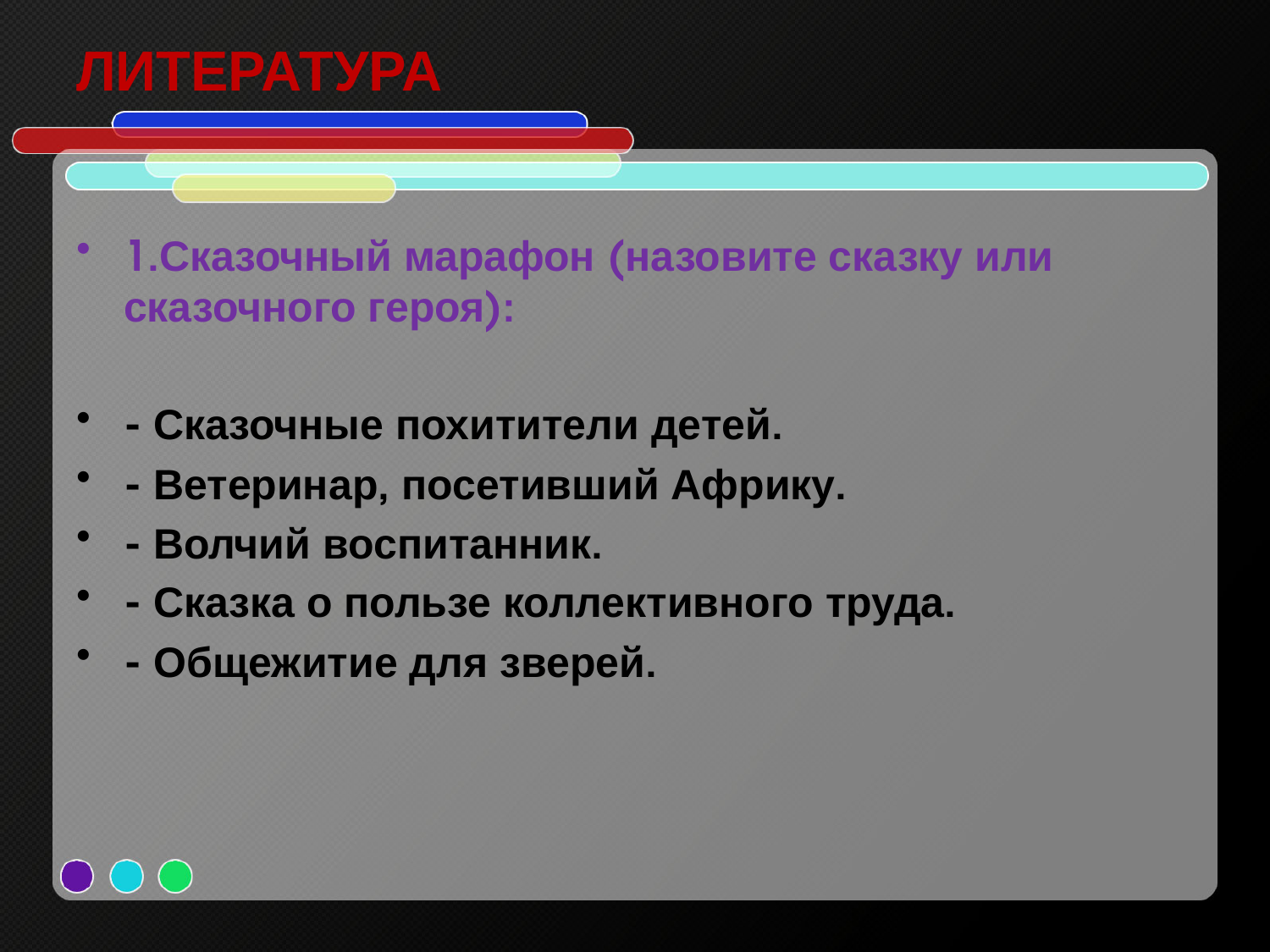

# ЛИТЕРАТУРА
1.Сказочный марафон (назовите сказку или сказочного героя):

- Сказочные похитители детей.
- Ветеринар, посетивший Африку.
- Волчий воспитанник.
- Сказка о пользе коллективного труда.
- Общежитие для зверей.